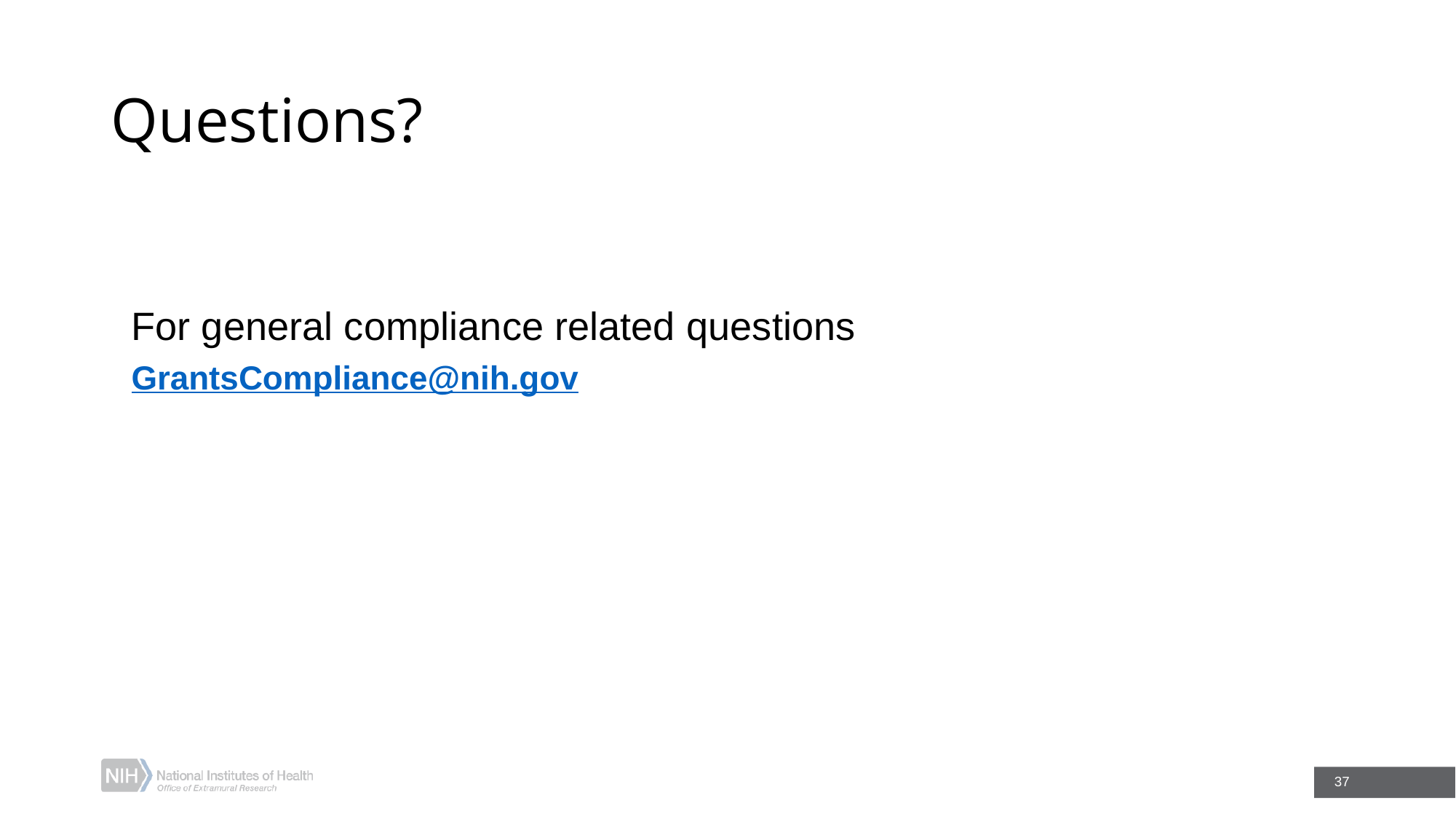

# Questions?

	For general compliance related questions
	GrantsCompliance@nih.gov

37